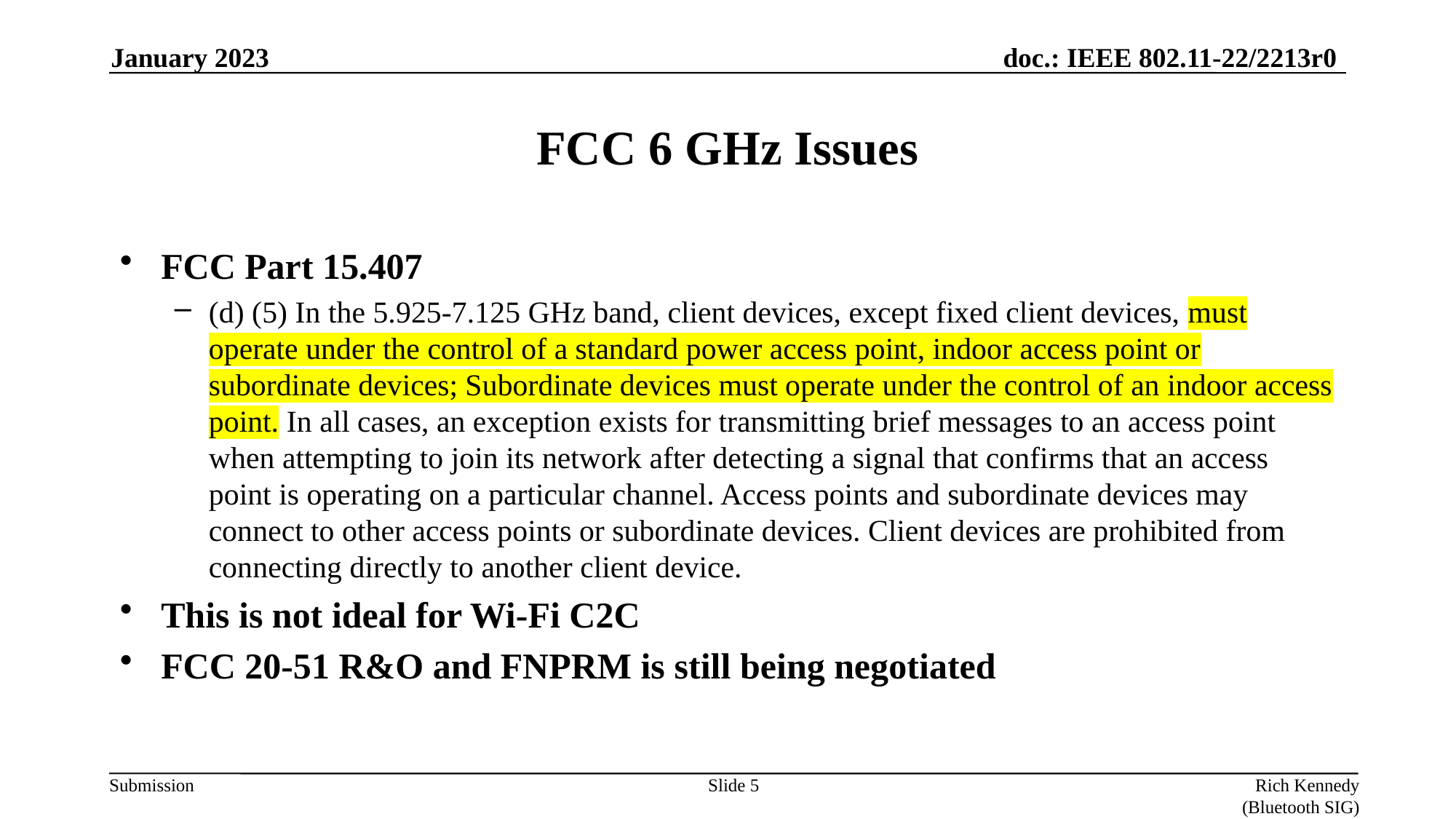

January 2023
# FCC 6 GHz Issues
FCC Part 15.407
(d) (5) In the 5.925-7.125 GHz band, client devices, except fixed client devices, must operate under the control of a standard power access point, indoor access point or subordinate devices; Subordinate devices must operate under the control of an indoor access point. In all cases, an exception exists for transmitting brief messages to an access point when attempting to join its network after detecting a signal that confirms that an access point is operating on a particular channel. Access points and subordinate devices may connect to other access points or subordinate devices. Client devices are prohibited from connecting directly to another client device.
This is not ideal for Wi-Fi C2C
FCC 20-51 R&O and FNPRM is still being negotiated
Slide 5
Rich Kennedy (Bluetooth SIG)